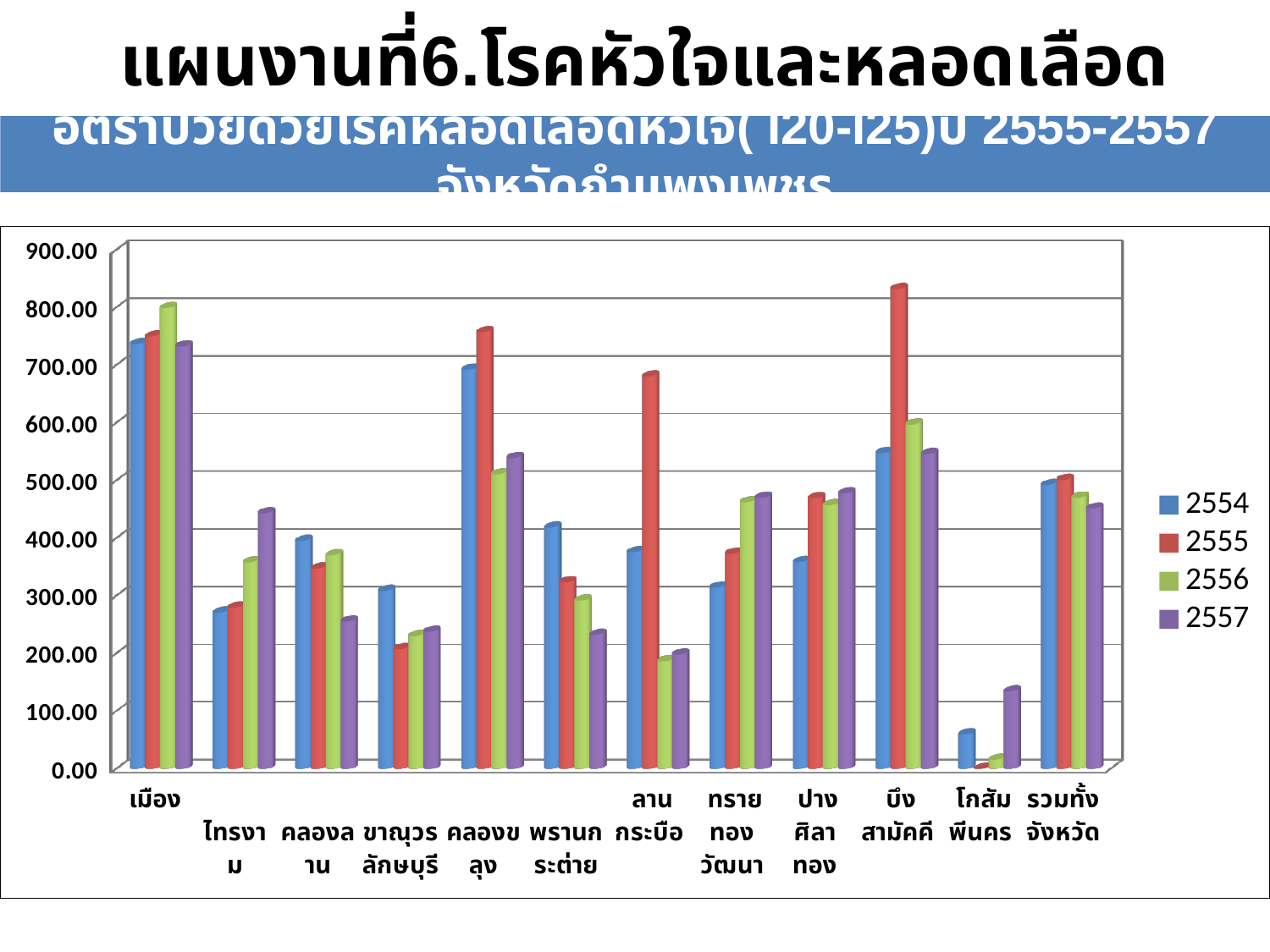

แผนงานที่6.โรคหัวใจและหลอดเลือด
# อัตราป่วยด้วยโรคหลอดเลือดหัวใจ( I20-I25)ปี 2555-2557 จังหวัดกำแพงเพชร

[unsupported chart]